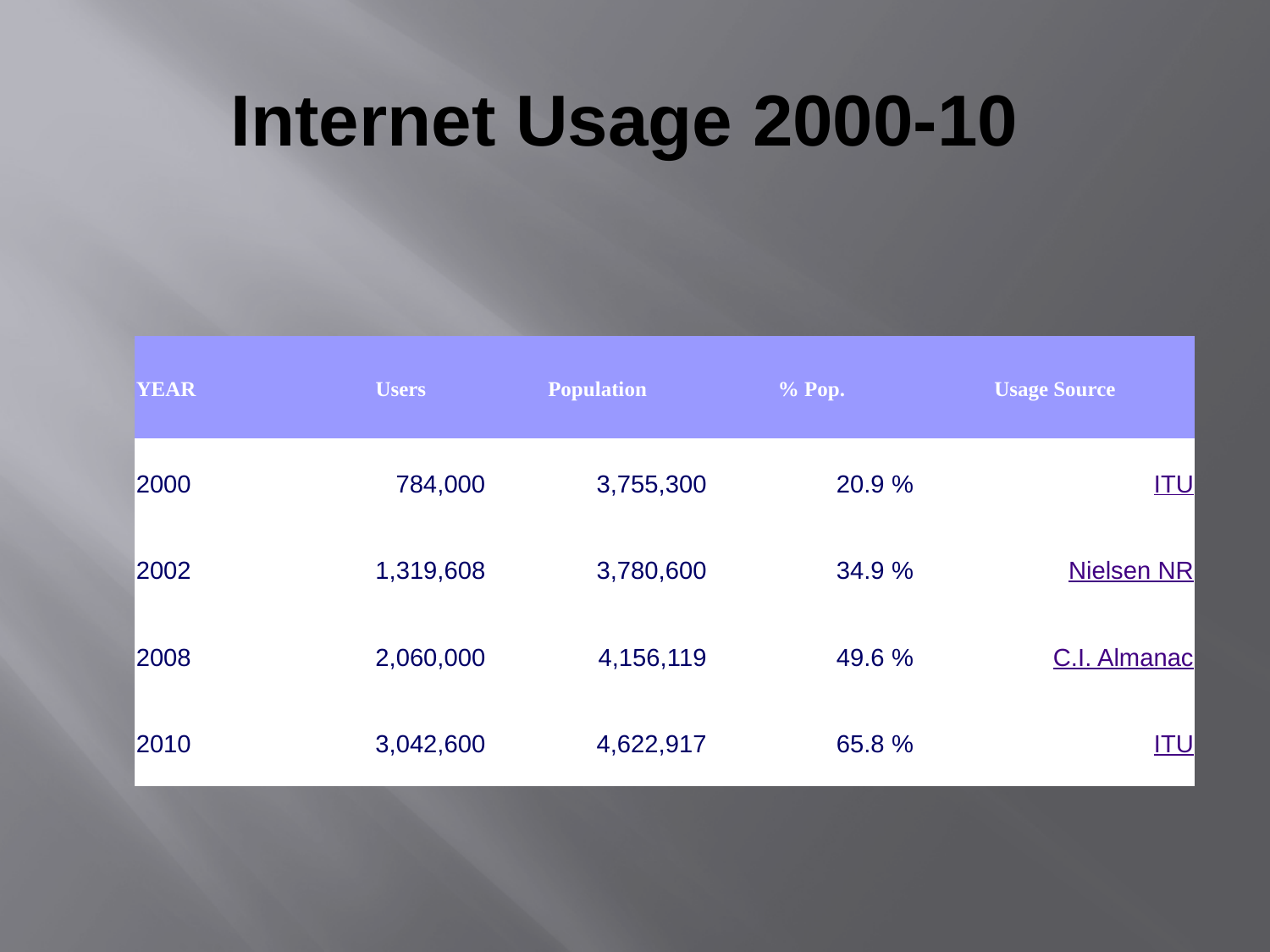

# Internet Usage 2000-10
| YEAR | Users | Population | % Pop. | Usage Source |
| --- | --- | --- | --- | --- |
| 2000 | 784,000 | 3,755,300 | 20.9 % | ITU |
| 2002 | 1,319,608 | 3,780,600 | 34.9 % | Nielsen NR |
| 2008 | 2,060,000 | 4,156,119 | 49.6 % | C.I. Almanac |
| 2010 | 3,042,600 | 4,622,917 | 65.8 % | ITU |